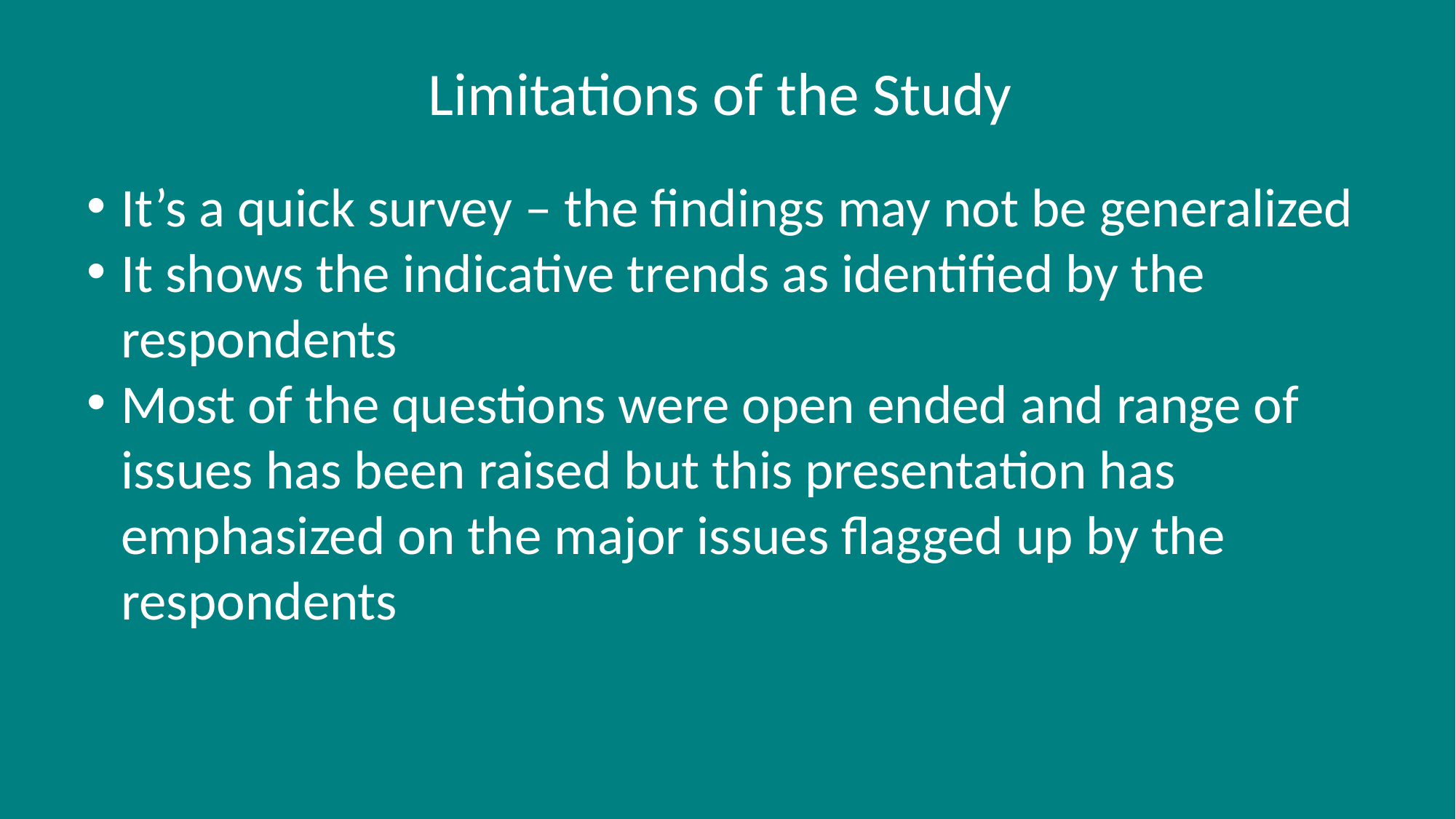

Limitations of the Study
It’s a quick survey – the findings may not be generalized
It shows the indicative trends as identified by the respondents
Most of the questions were open ended and range of issues has been raised but this presentation has emphasized on the major issues flagged up by the respondents